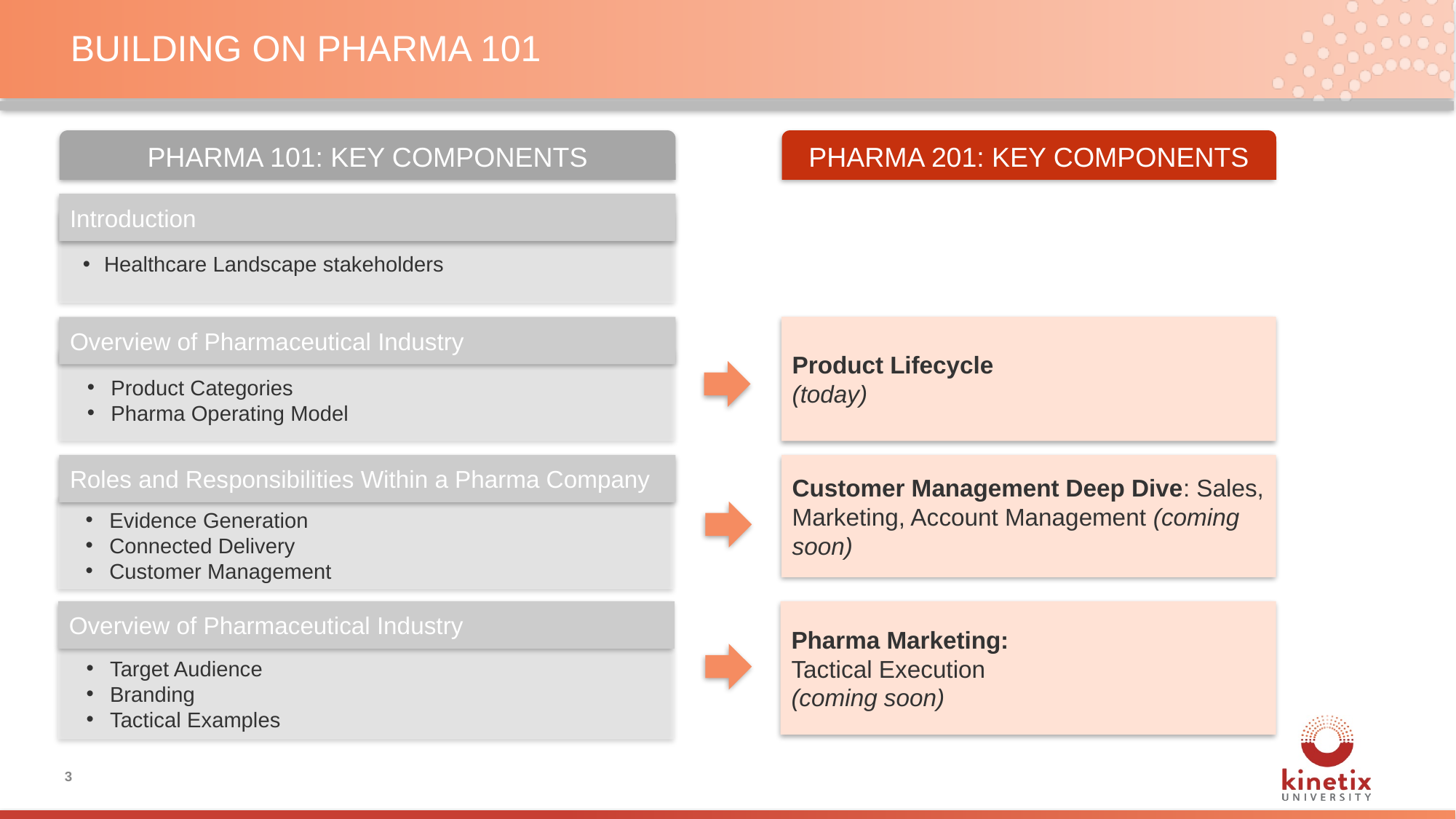

# BUILDING ON PHARMA 101
PHARMA 101: KEY COMPONENTS
PHARMA 201: KEY COMPONENTS
Introduction

Healthcare Landscape stakeholders
Product Lifecycle
(today)
Overview of Pharmaceutical Industry

Product Categories
Pharma Operating Model
Customer Management Deep Dive: Sales, Marketing, Account Management (coming soon)
Roles and Responsibilities Within a Pharma Company

Evidence Generation
Connected Delivery
Customer Management

Pharma Marketing:
Tactical Execution
(coming soon)
Overview of Pharmaceutical Industry

Target Audience
Branding
Tactical Examples